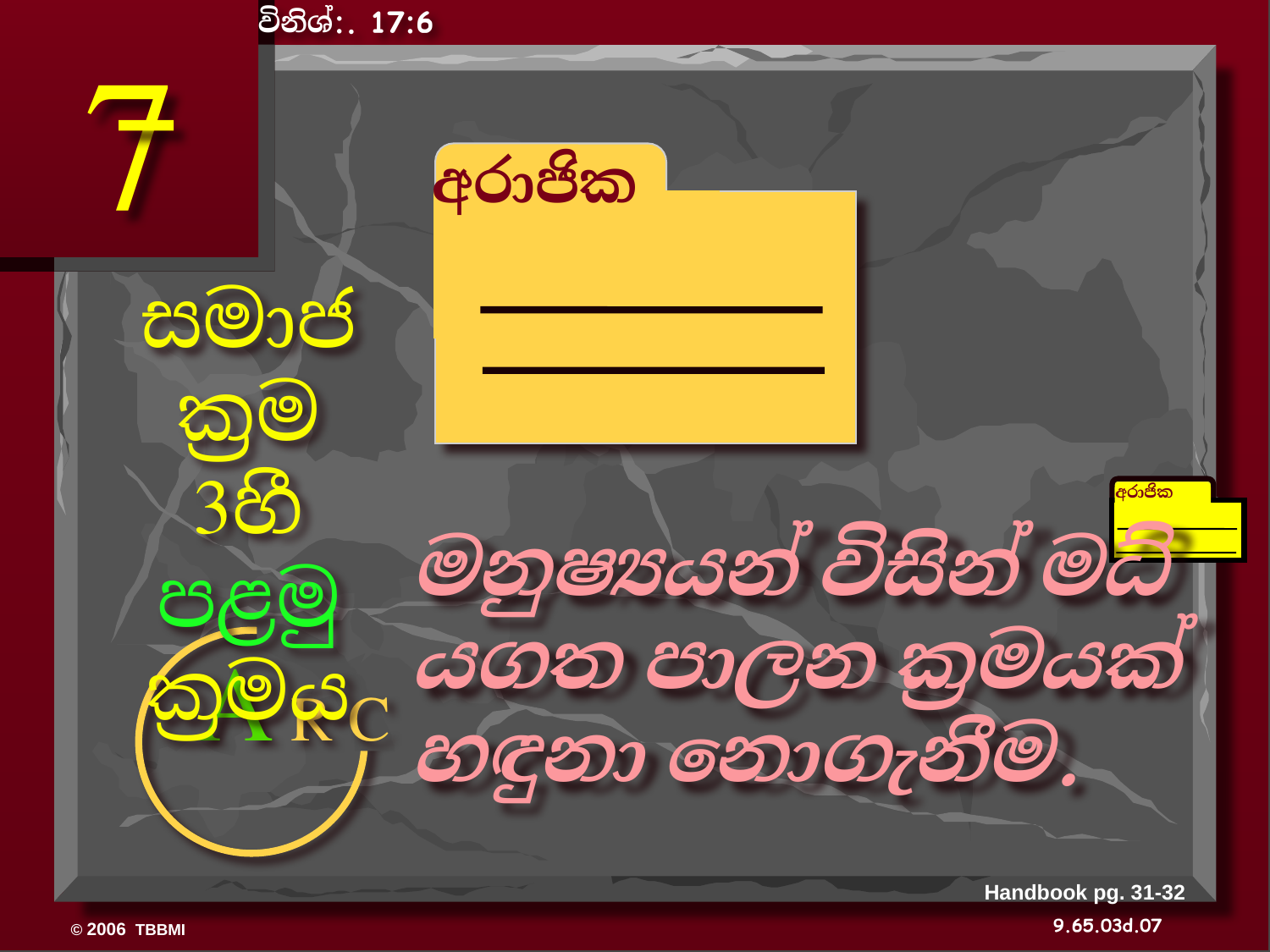

විනිශ්:. 17:6

7

අරාජික

සමාජ ක්‍රම 3හී
පළමු ක්‍රමය

අරාජික

350

මනුෂ්‍යයන් විසින් මධ්‍යගත පාලන ක්‍රමයක් හඳුනා නොගැනීම.

A R C

Handbook pg. 31-32
07